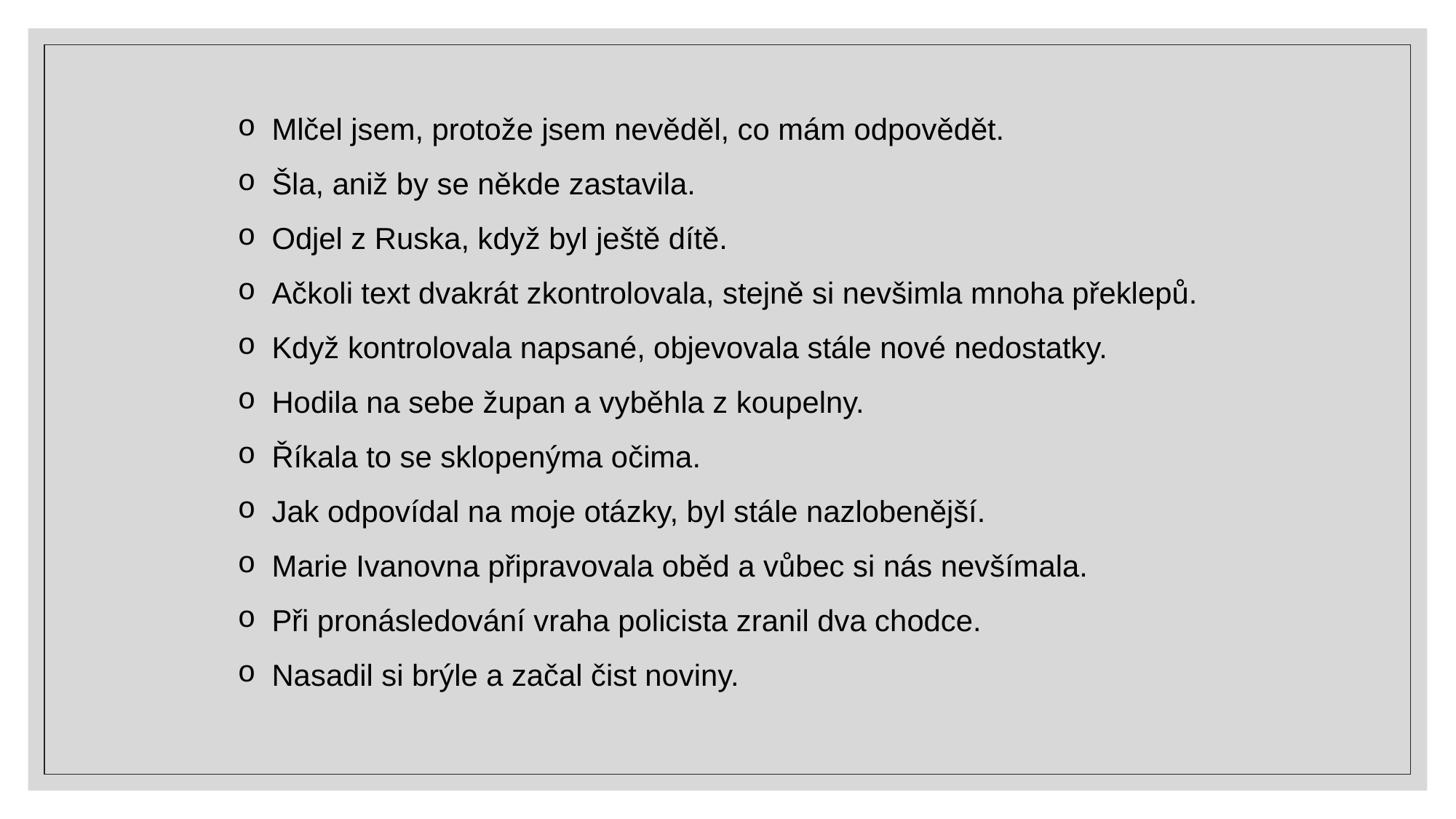

Mlčel jsem, protože jsem nevěděl, co mám odpovědět.
Šla, aniž by se někde zastavila.
Odjel z Ruska, když byl ještě dítě.
Ačkoli text dvakrát zkontrolovala, stejně si nevšimla mnoha překlepů.
Když kontrolovala napsané, objevovala stále nové nedostatky.
Hodila na sebe župan a vyběhla z koupelny.
Říkala to se sklopenýma očima.
Jak odpovídal na moje otázky, byl stále nazlobenější.
Marie Ivanovna připravovala oběd a vůbec si nás nevšímala.
Při pronásledování vraha policista zranil dva chodce.
Nasadil si brýle a začal čist noviny.